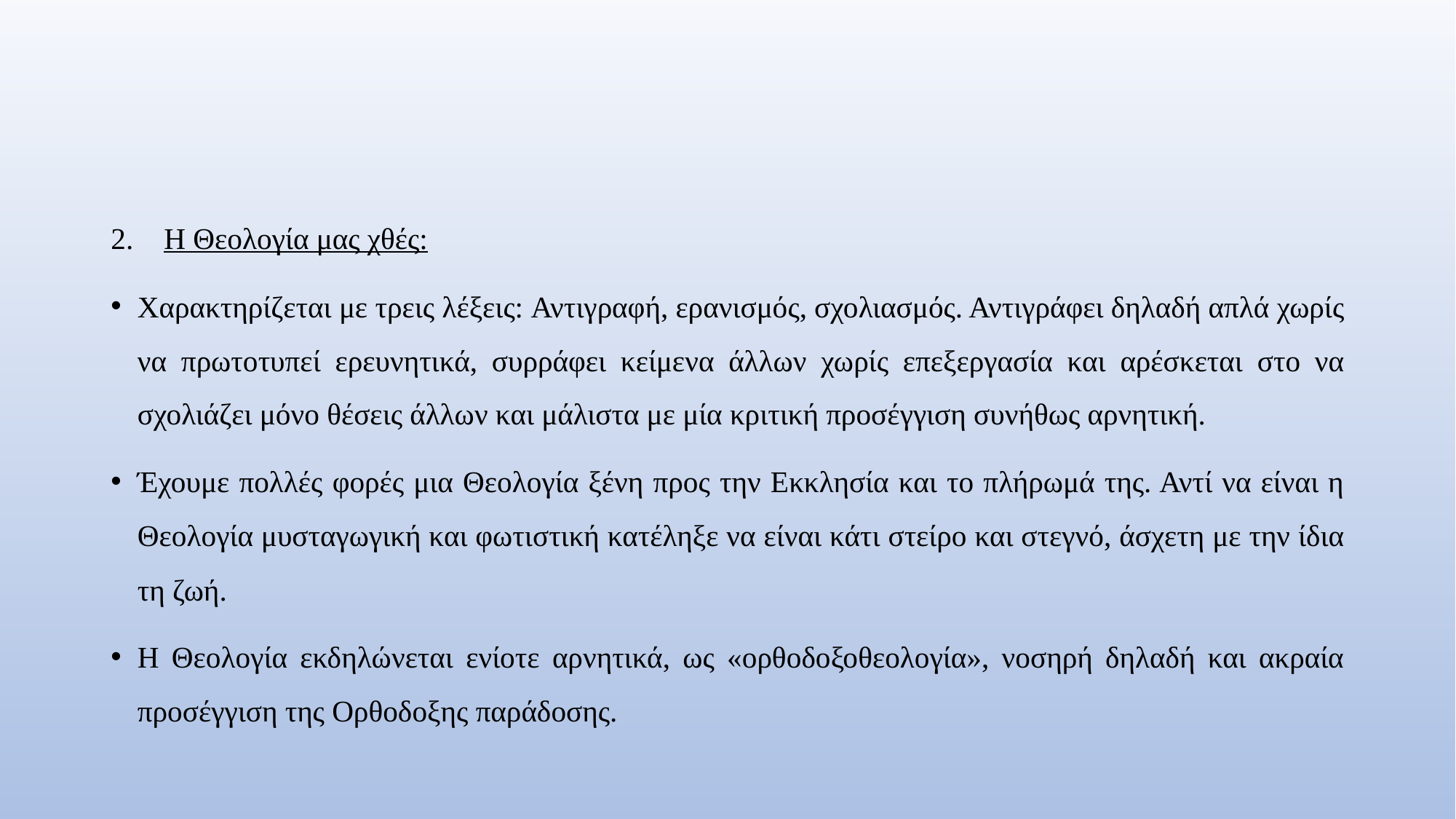

#
Η Θεολογία μας χθές:
Χαρακτηρίζεται με τρεις λέξεις: Αντιγραφή, ερανισμός, σχολιασμός. Αντιγράφει δηλαδή απλά χωρίς να πρωτοτυπεί ερευνητικά, συρράφει κείμενα άλλων χωρίς επεξεργασία και αρέσκεται στο να σχολιάζει μόνο θέσεις άλλων και μάλιστα με μία κριτική προσέγγιση συνήθως αρνητική.
Έχουμε πολλές φορές μια Θεολογία ξένη προς την Εκκλησία και το πλήρωμά της. Αντί να είναι η Θεολογία μυσταγωγική και φωτιστική κατέληξε να είναι κάτι στείρο και στεγνό, άσχετη με την ίδια τη ζωή.
Η Θεολογία εκδηλώνεται ενίοτε αρνητικά, ως «ορθοδοξοθεολογία», νοσηρή δηλαδή και ακραία προσέγγιση της Ορθοδοξης παράδοσης.